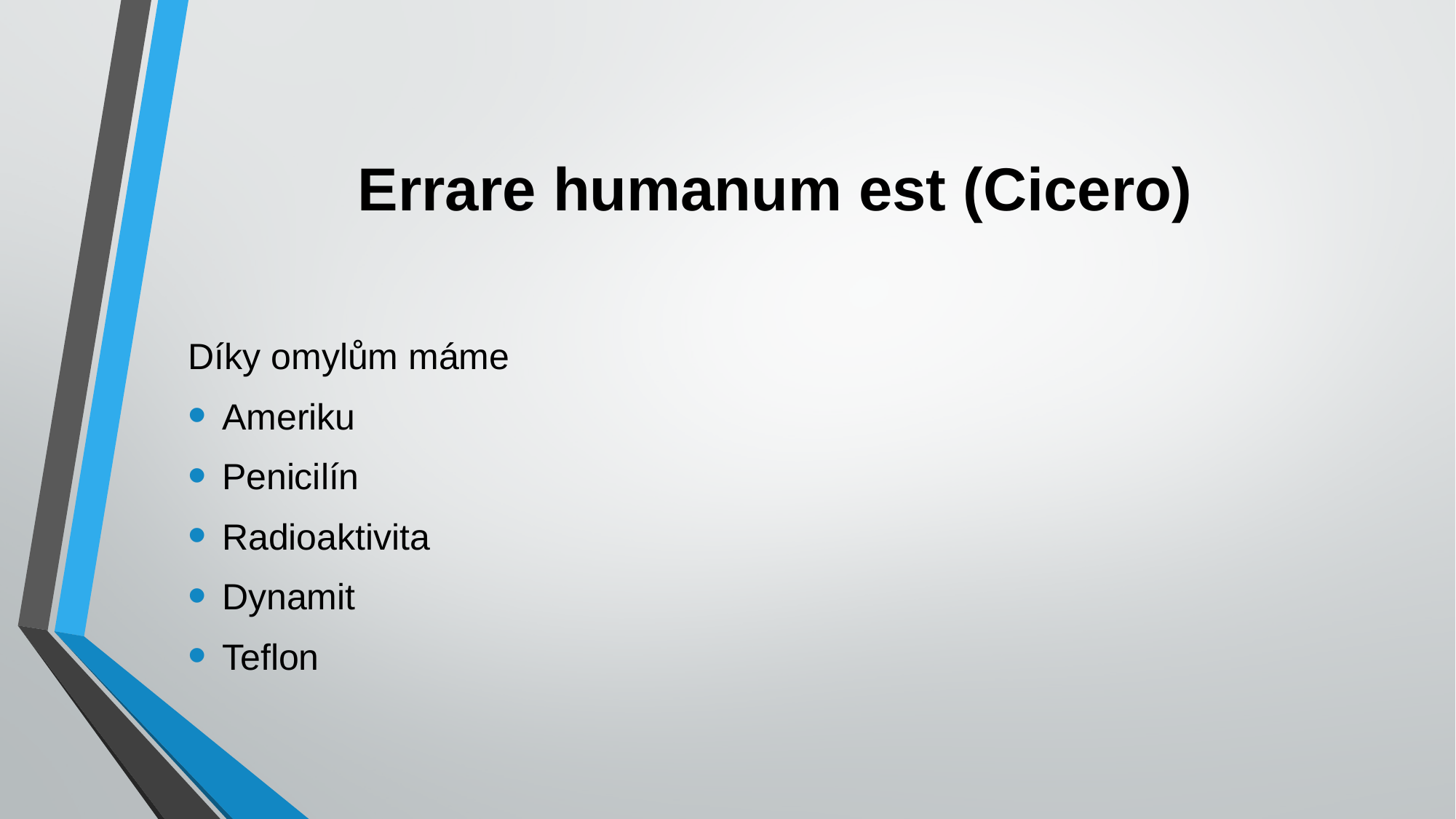

# Errare humanum est (Cicero)
Díky omylům máme
Ameriku
Penicilín
Radioaktivita
Dynamit
Teflon